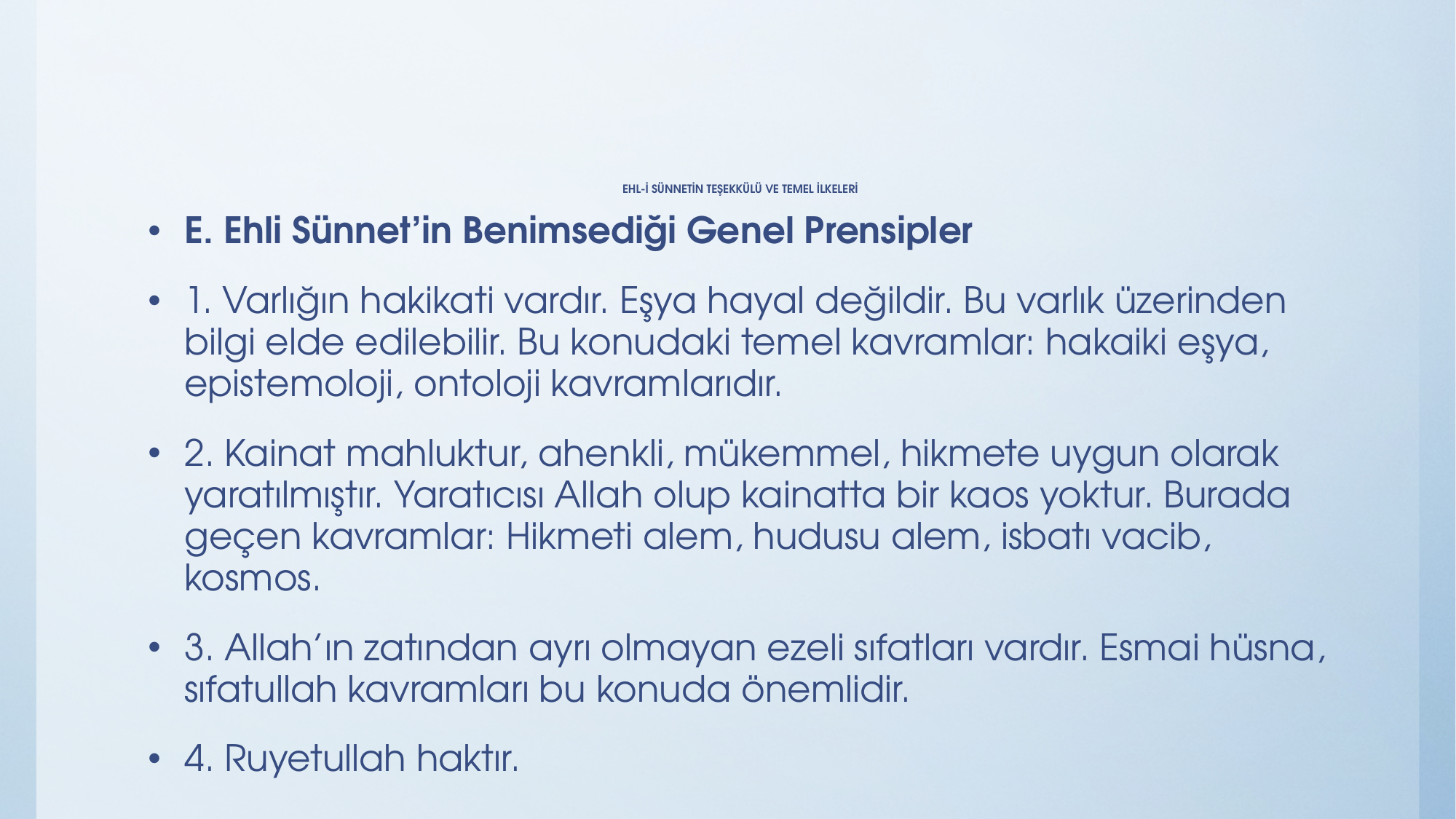

# EHL-İ SÜNNETİN TEŞEKKÜLÜ VE TEMEL İLKELERİ
E. Ehli Sünnet’in Benimsediği Genel Prensipler
1. Varlığın hakikati vardır. Eşya hayal değildir. Bu varlık üzerinden bilgi elde edilebilir. Bu konudaki temel kavramlar: hakaiki eşya, epistemoloji, ontoloji kavramlarıdır.
2. Kainat mahluktur, ahenkli, mükemmel, hikmete uygun olarak yaratılmıştır. Yaratıcısı Allah olup kainatta bir kaos yoktur. Burada geçen kavramlar: Hikmeti alem, hudusu alem, isbatı vacib, kosmos.
3. Allah’ın zatından ayrı olmayan ezeli sıfatları vardır. Esmai hüsna, sıfatullah kavramları bu konuda önemlidir.
4. Ruyetullah haktır.